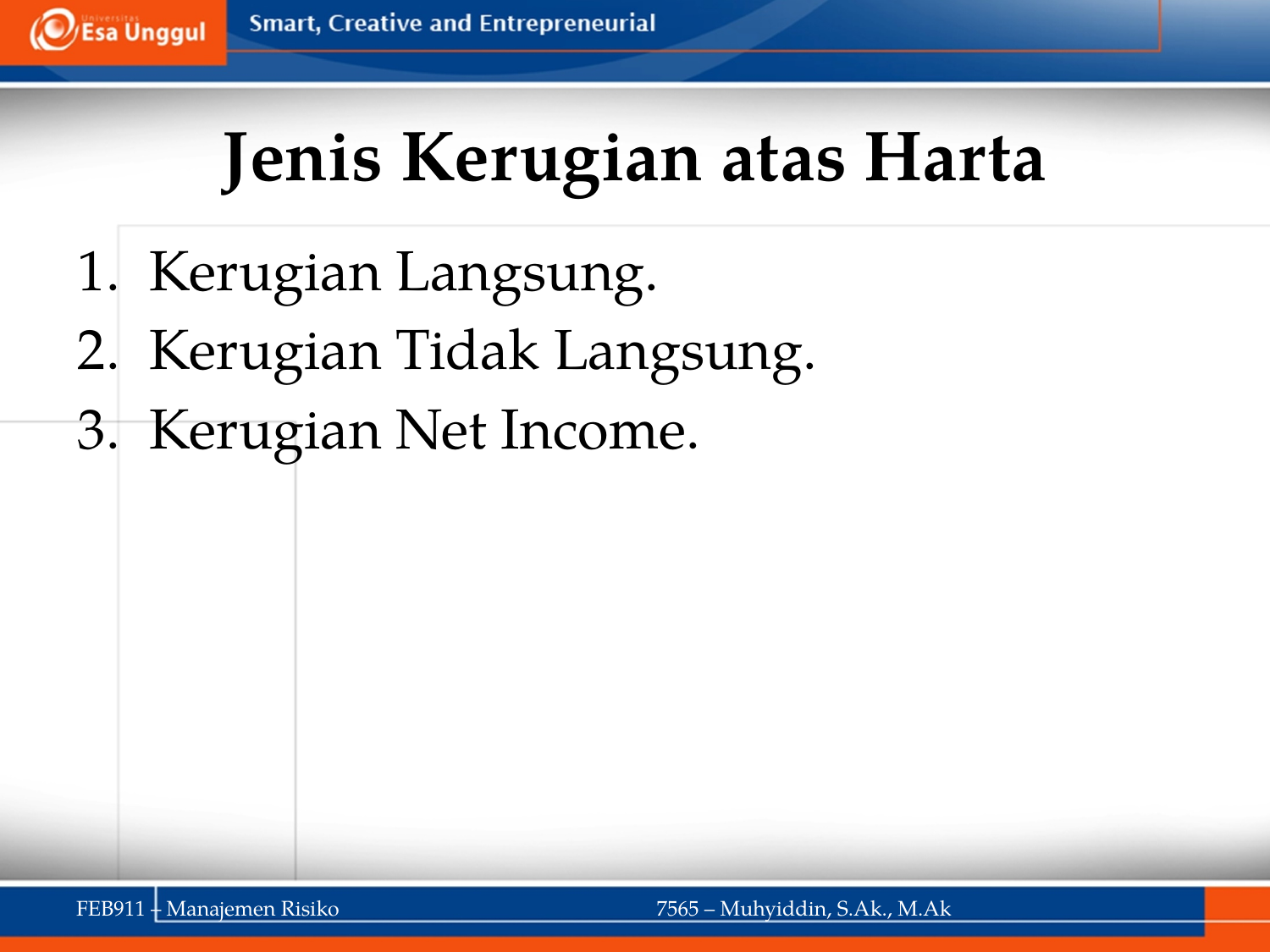

# Jenis Kerugian atas Harta
Kerugian Langsung.
Kerugian Tidak Langsung.
Kerugian Net Income.

FEB911 – Manajemen Risiko
7565 – Muhyiddin, S.Ak., M.Ak